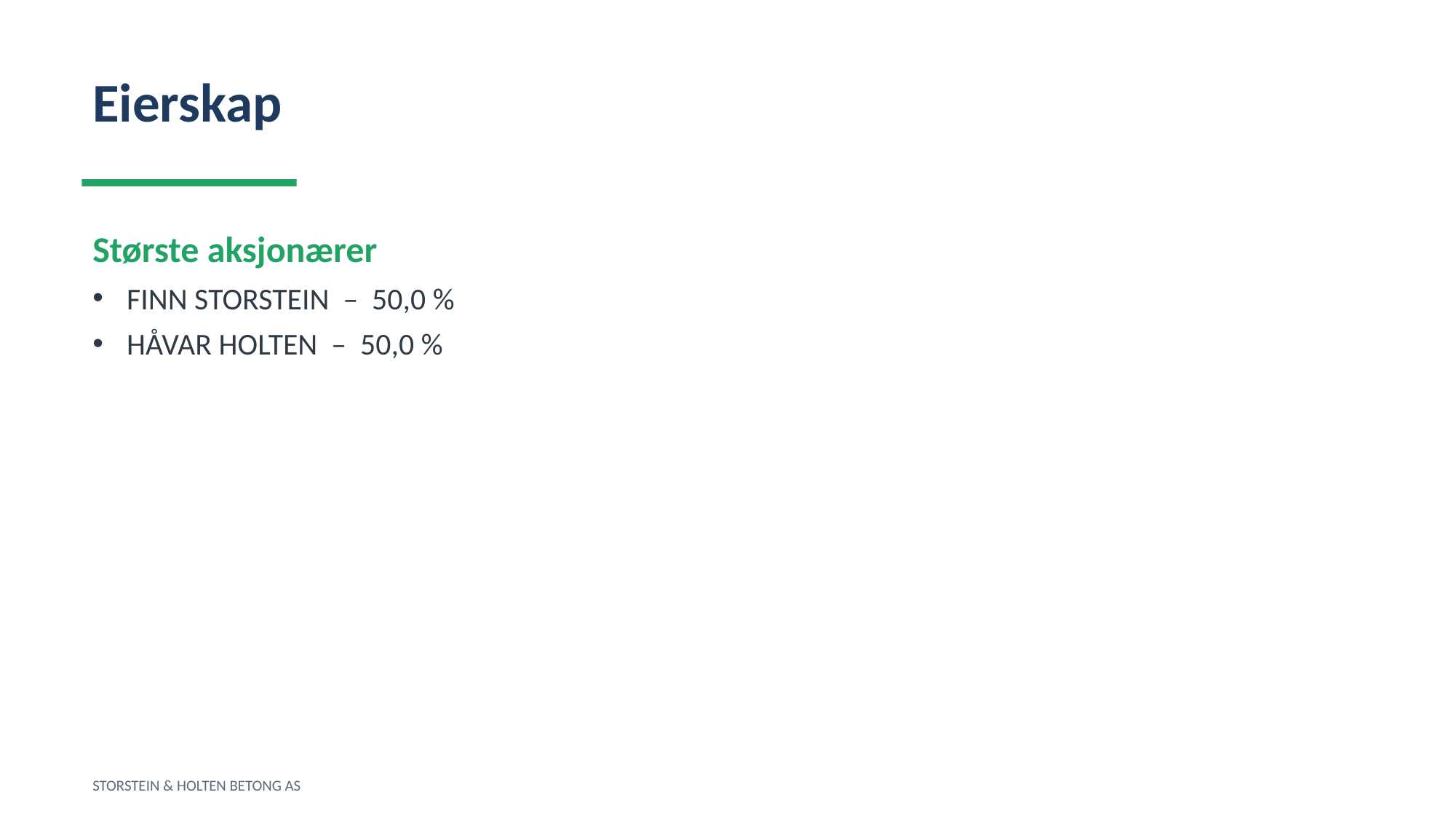

Eierskap

Største aksjonærer
FINN STORSTEIN  –  50,0 %
HÅVAR HOLTEN  –  50,0 %
STORSTEIN & HOLTEN BETONG AS